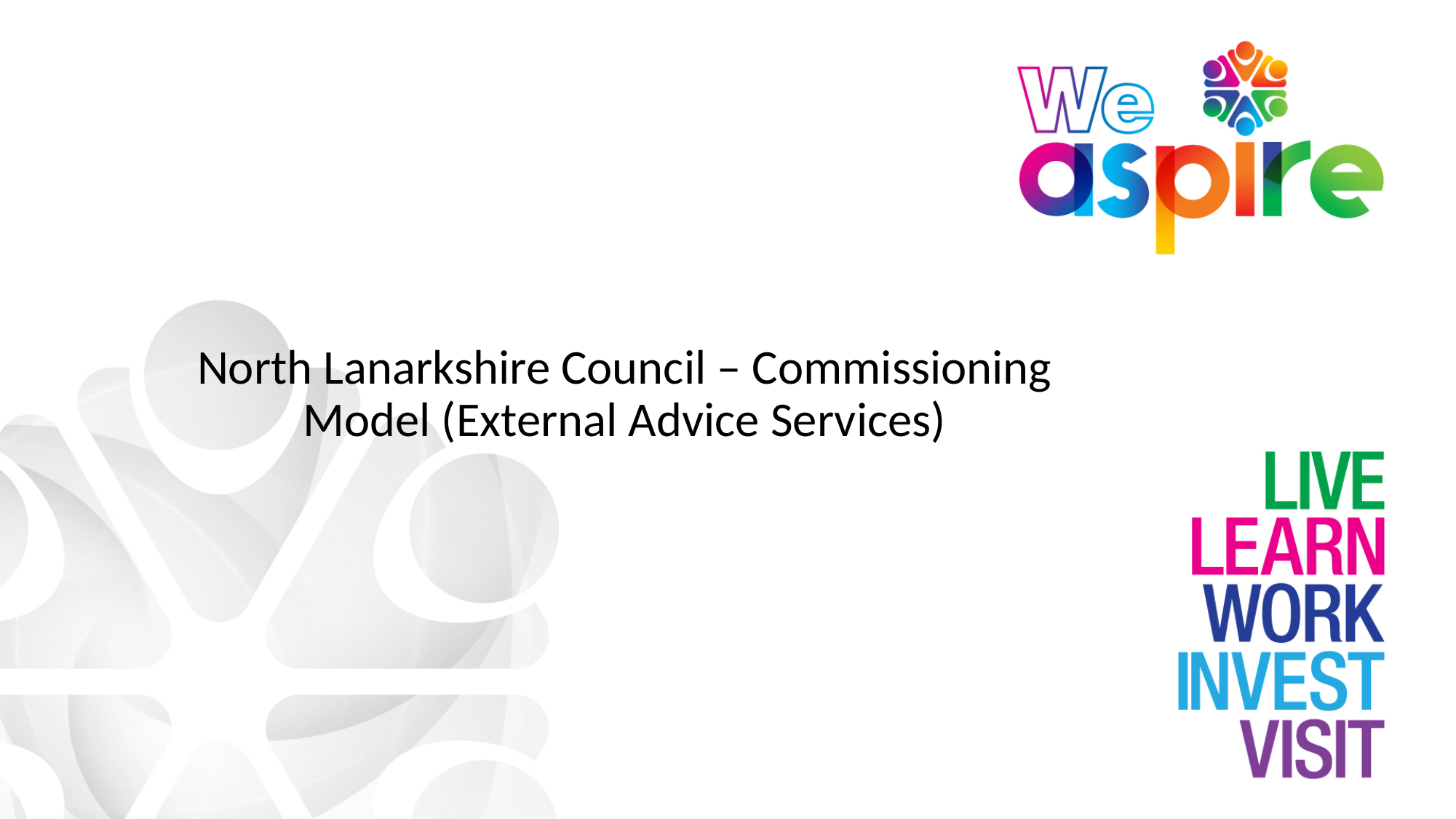

# North Lanarkshire Council – Commissioning Model (External Advice Services)